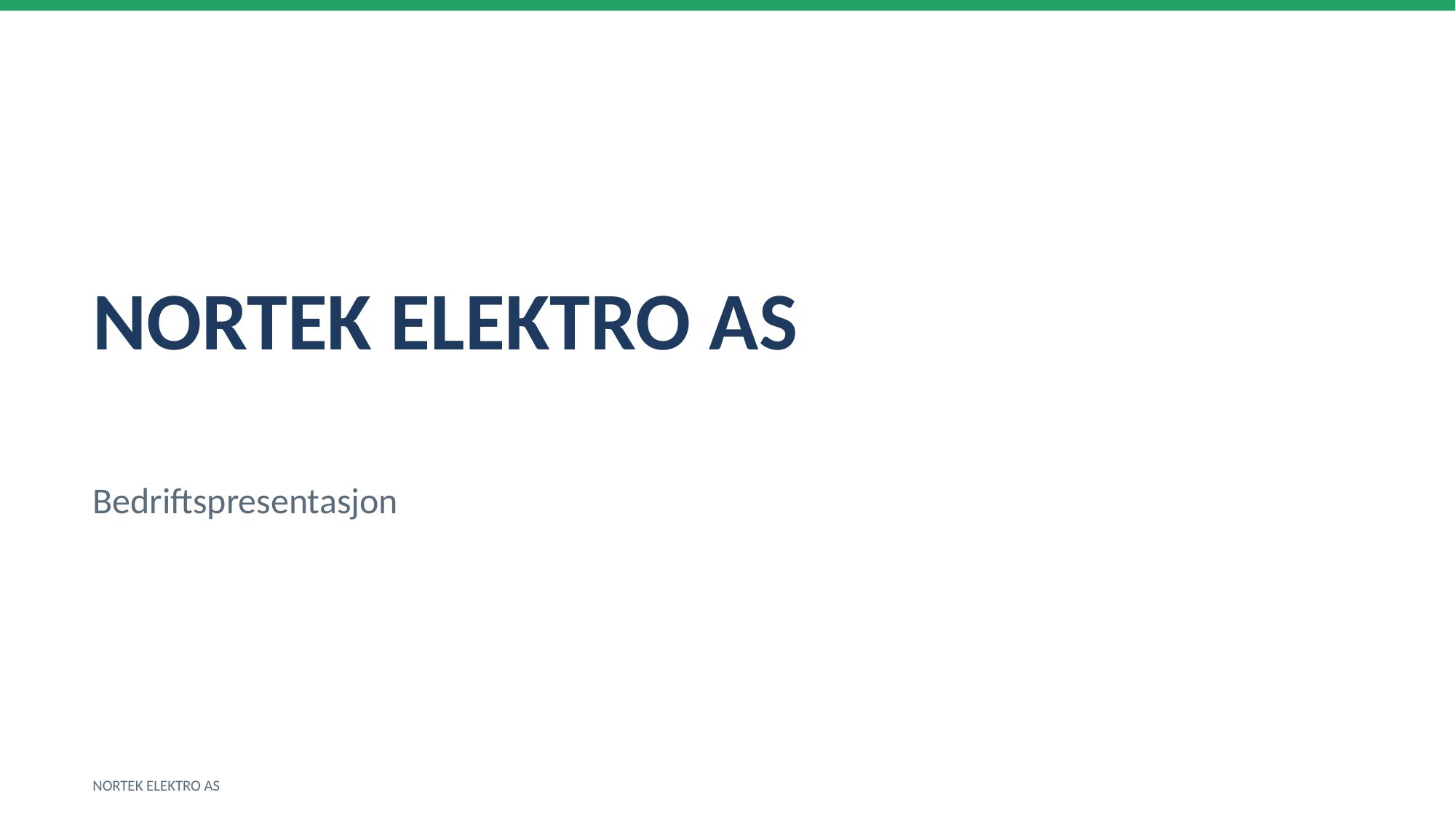

NORTEK ELEKTRO AS
Bedriftspresentasjon
NORTEK ELEKTRO AS